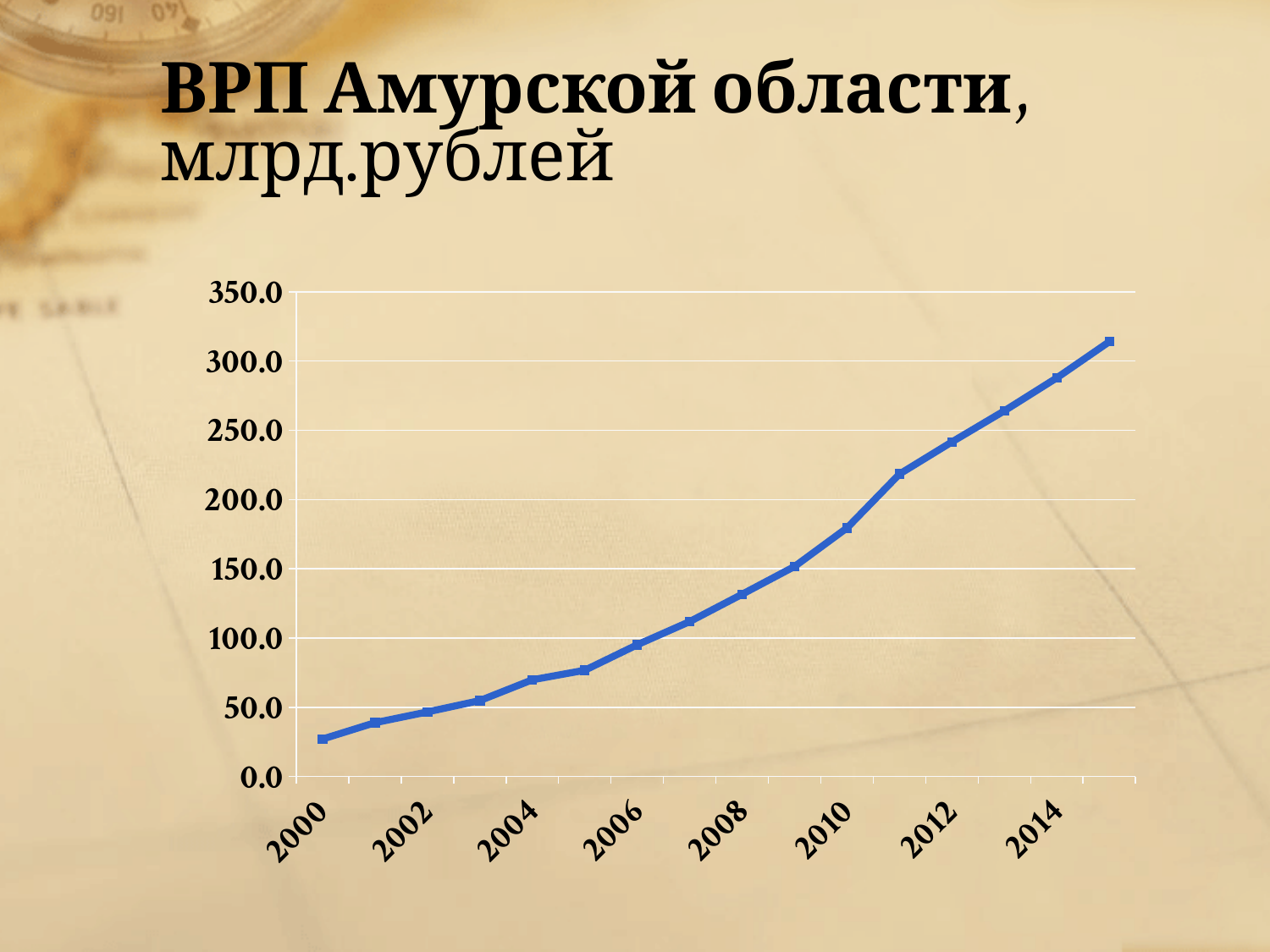

# ВРП Амурской области, млрд.рублей

### Chart

| Category |  |
|---|---|
| 2000 | 27.0 |
| 2001 | 38.800000000000004 |
| 2002 | 46.6 |
| 2003 | 54.8 |
| 2004 | 69.8 |
| 2005 | 76.7 |
| 2006 | 95.1 |
| 2007 | 111.8 |
| 2008 | 131.6 |
| 2009 | 151.7 |
| 2010 | 179.5 |
| 2011 | 218.4 |
| 2012 | 241.6 |
| 2013 | 264.1 |
| 2014 | 287.8999999999997 |
| 2015 | 314.0 |